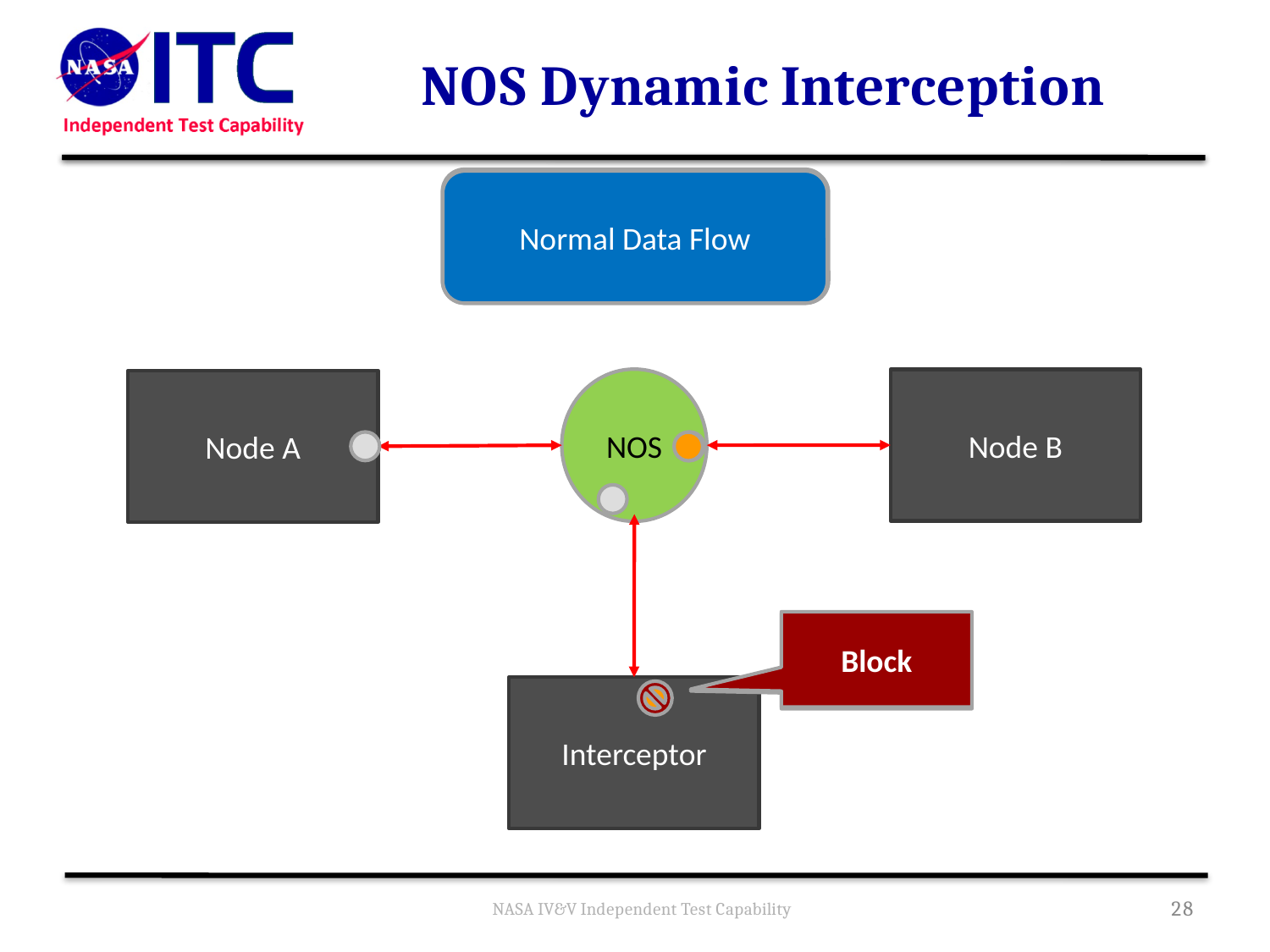

# NOS Dynamic Interception
Interceptor Blocking
Data
Interceptor Modifying Data
Data Flow With Interceptor
Normal Data Flow
NOS
Node B
Node A

Block
Modify
Interceptor

NASA IV&V Independent Test Capability
28